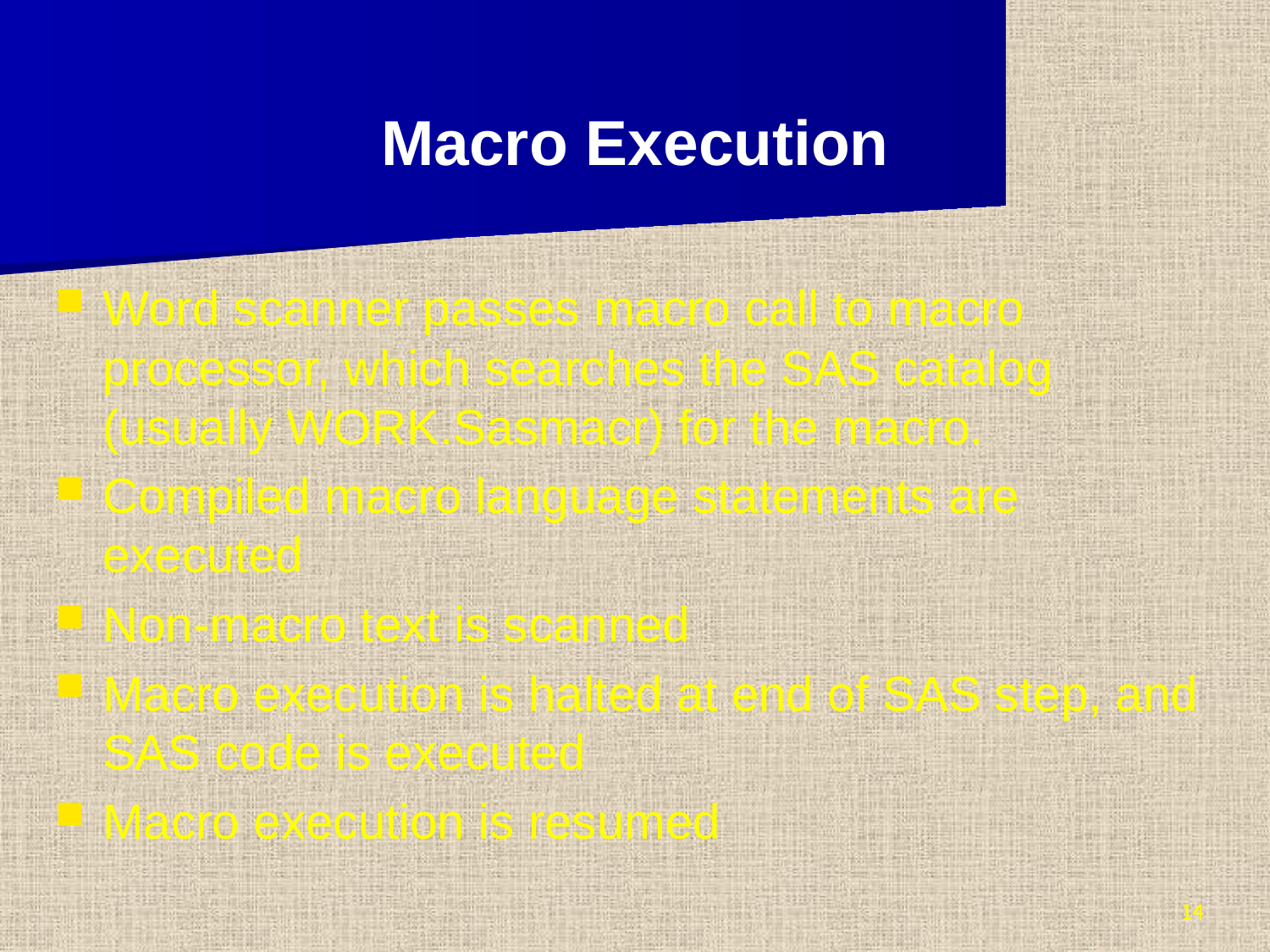

Macro Execution

Word scanner passes macro call to macro processor, which searches the SAS catalog (usually WORK.Sasmacr) for the macro.
Compiled macro language statements are executed
Non-macro text is scanned
Macro execution is halted at end of SAS step, and SAS code is executed
Macro execution is resumed
14